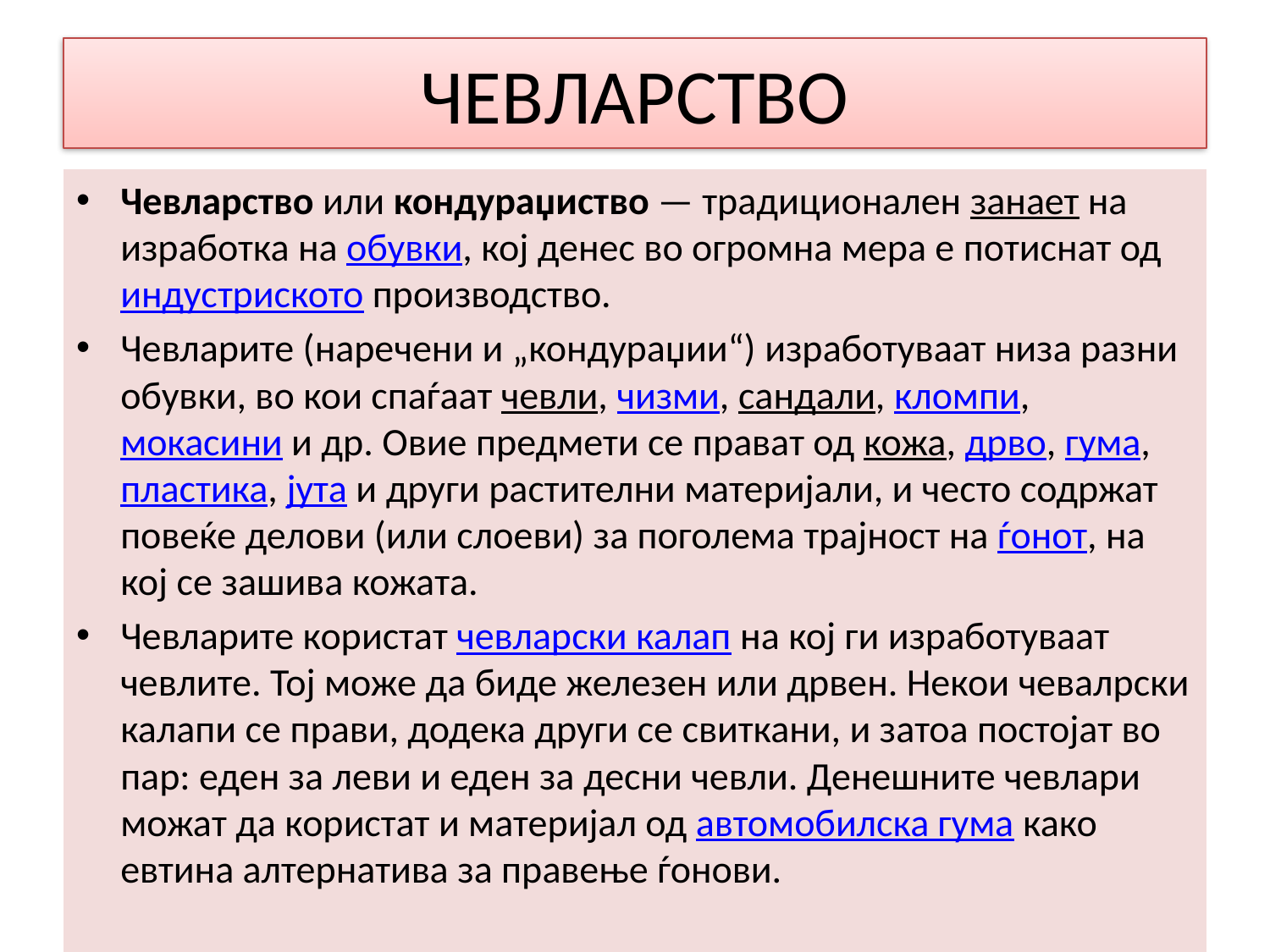

# ЧЕВЛАРСТВО
Чевларство или кондураџиство — традиционален занает на изработка на обувки, кој денес во огромна мера е потиснат од индустриското производство.
Чевларите (наречени и „кондураџии“) изработуваат низа разни обувки, во кои спаѓаат чевли, чизми, сандали, кломпи, мокасини и др. Овие предмети се прават од кожа, дрво, гума, пластика, јута и други растителни материјали, и често содржат повеќе делови (или слоеви) за поголема трајност на ѓонот, на кој се зашива кожата.
Чевларите користат чевларски калап на кој ги изработуваат чевлите. Тој може да биде железен или дрвен. Некои чевалрски калапи се прави, додека други се свиткани, и затоа постојат во пар: еден за леви и еден за десни чевли. Денешните чевлари можат да користат и материјал од автомобилска гума како евтина алтернатива за правење ѓонови.